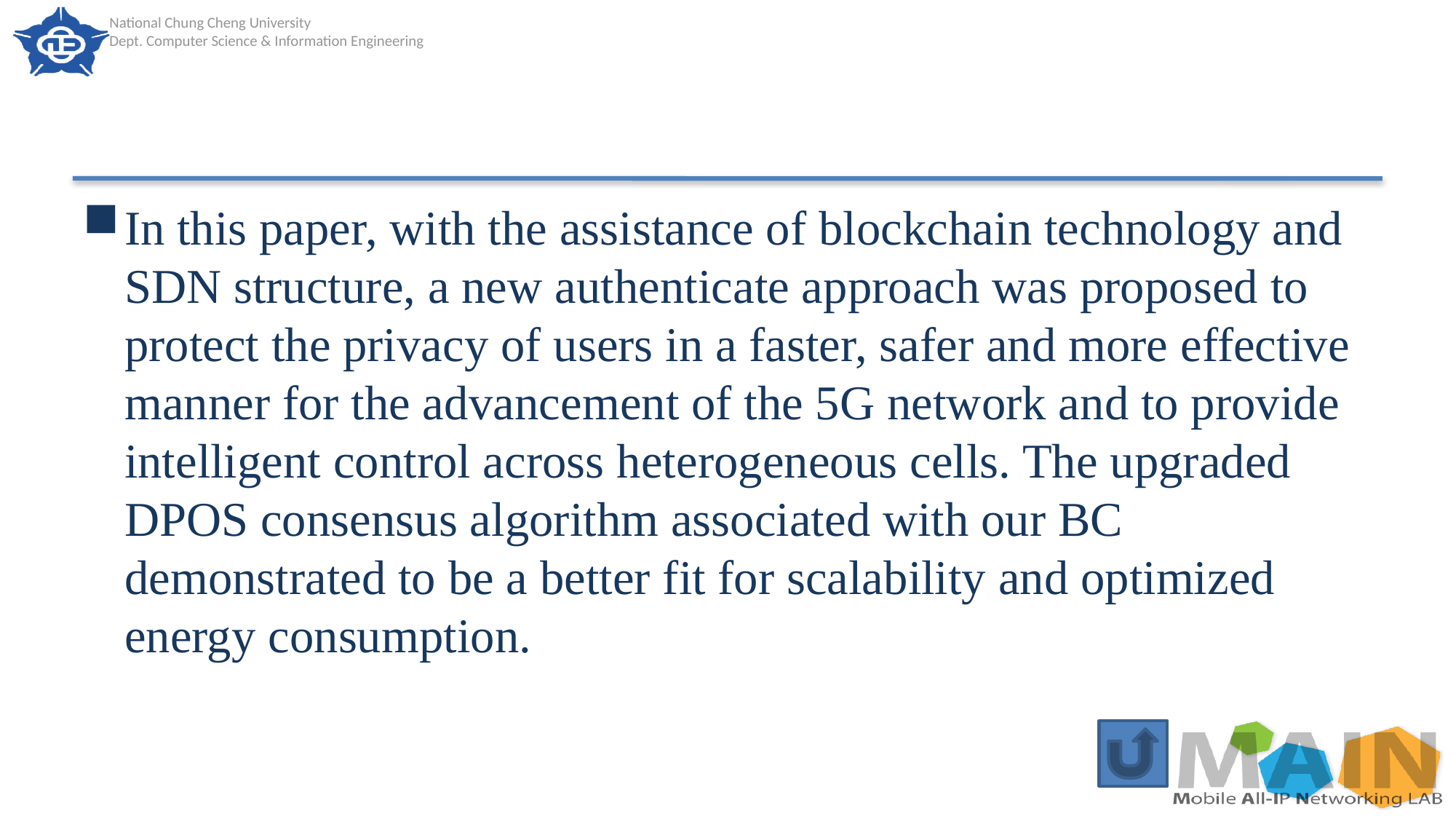

#
In this paper, with the assistance of blockchain technology and SDN structure, a new authenticate approach was proposed to protect the privacy of users in a faster, safer and more effective manner for the advancement of the 5G network and to provide intelligent control across heterogeneous cells. The upgraded DPOS consensus algorithm associated with our BC demonstrated to be a better fit for scalability and optimized energy consumption.